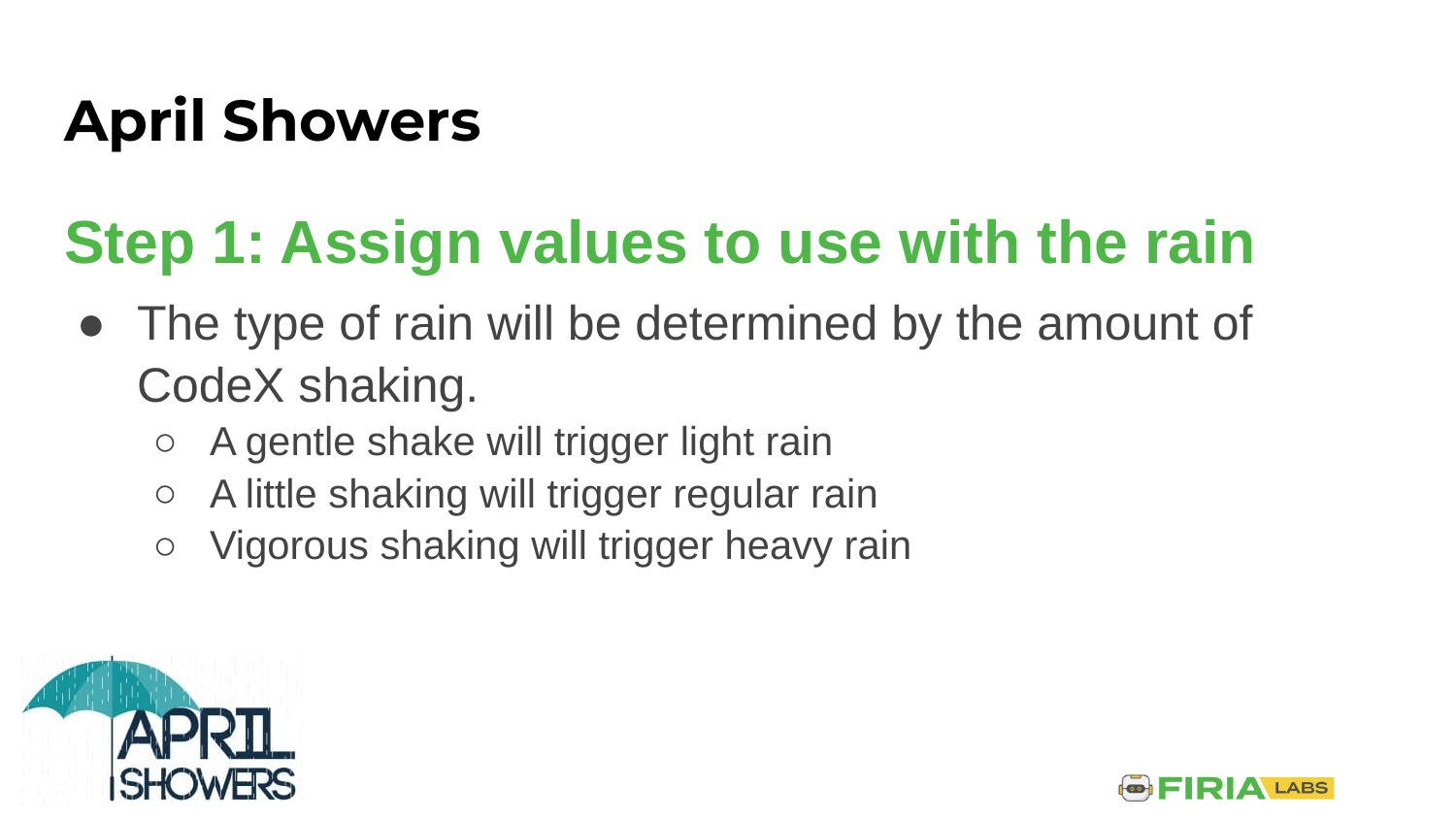

# April Showers
Step 1: Assign values to use with the rain
The type of rain will be determined by the amount of CodeX shaking.
A gentle shake will trigger light rain
A little shaking will trigger regular rain
Vigorous shaking will trigger heavy rain